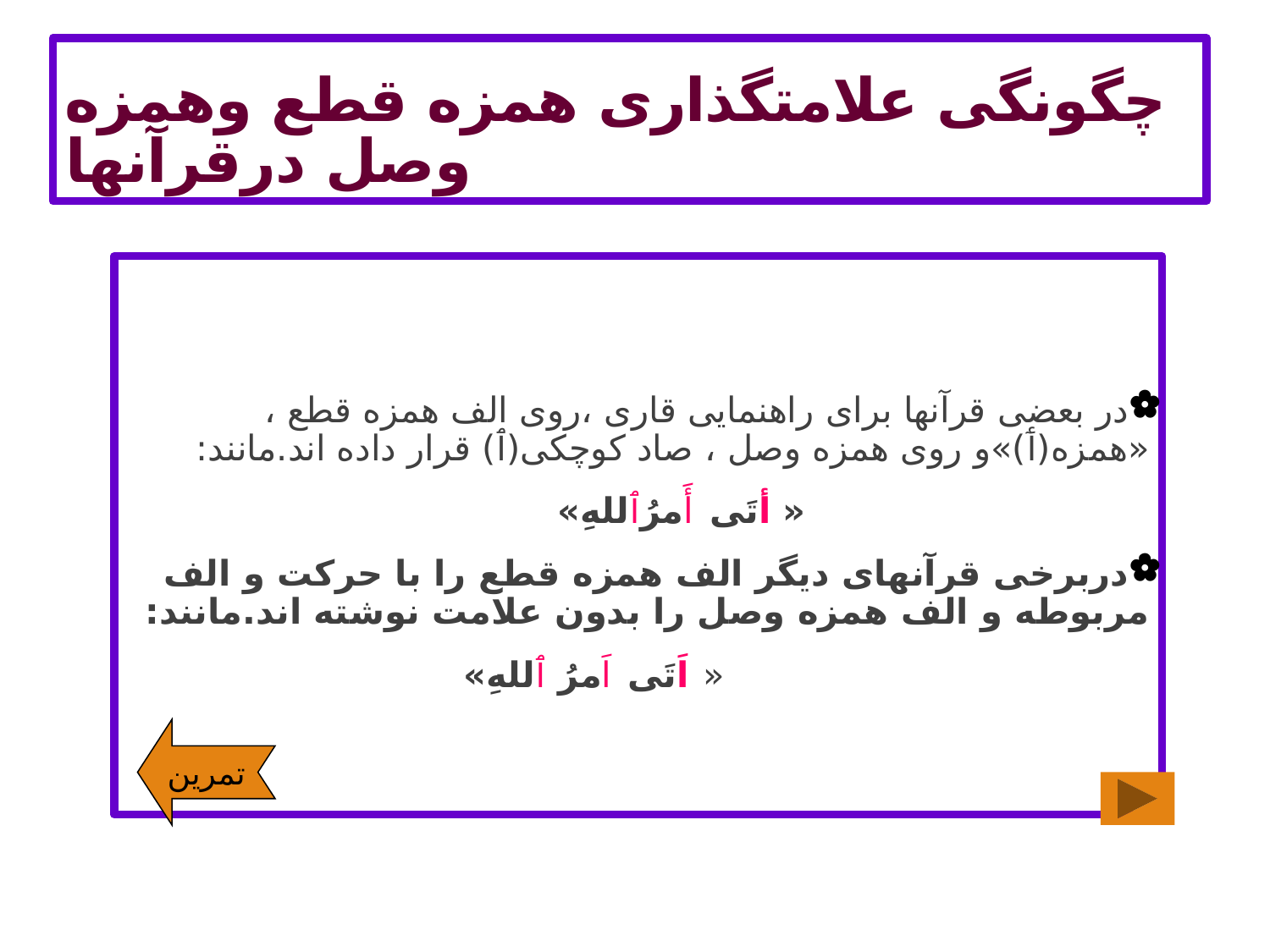

# چگونگی علامتگذاری همزه قطع وهمزه وصل درقرآنها

در بعضی قرآنها برای راهنمایی قاری ،روی الف همزه قطع ، «همزه(ٲ)»و روی همزه وصل ، صاد کوچکی(ٱ) قرار داده اند.مانند:
                             « أتَی أَمرُٱللهِ»
دربرخی قرآنهای دیگر الف همزه قطع را با حرکت و الف مربوطه و الف همزه وصل را بدون علامت نوشته اند.مانند:
                                       « اَتَی اَمرُ ٱللهِ»
تمرین